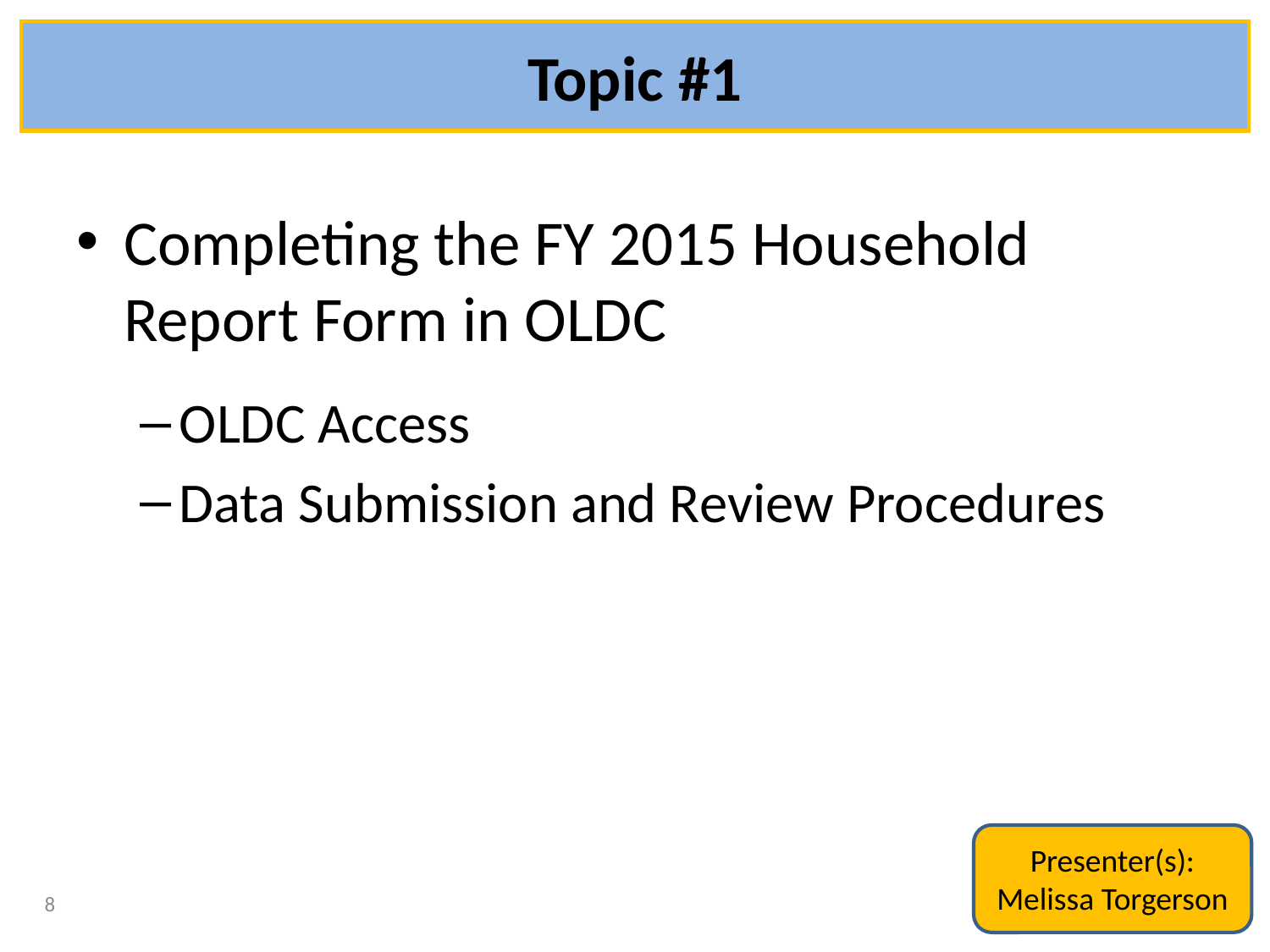

# Topic #1
Completing the FY 2015 Household Report Form in OLDC
OLDC Access
Data Submission and Review Procedures

Presenter(s):
Melissa Torgerson
8